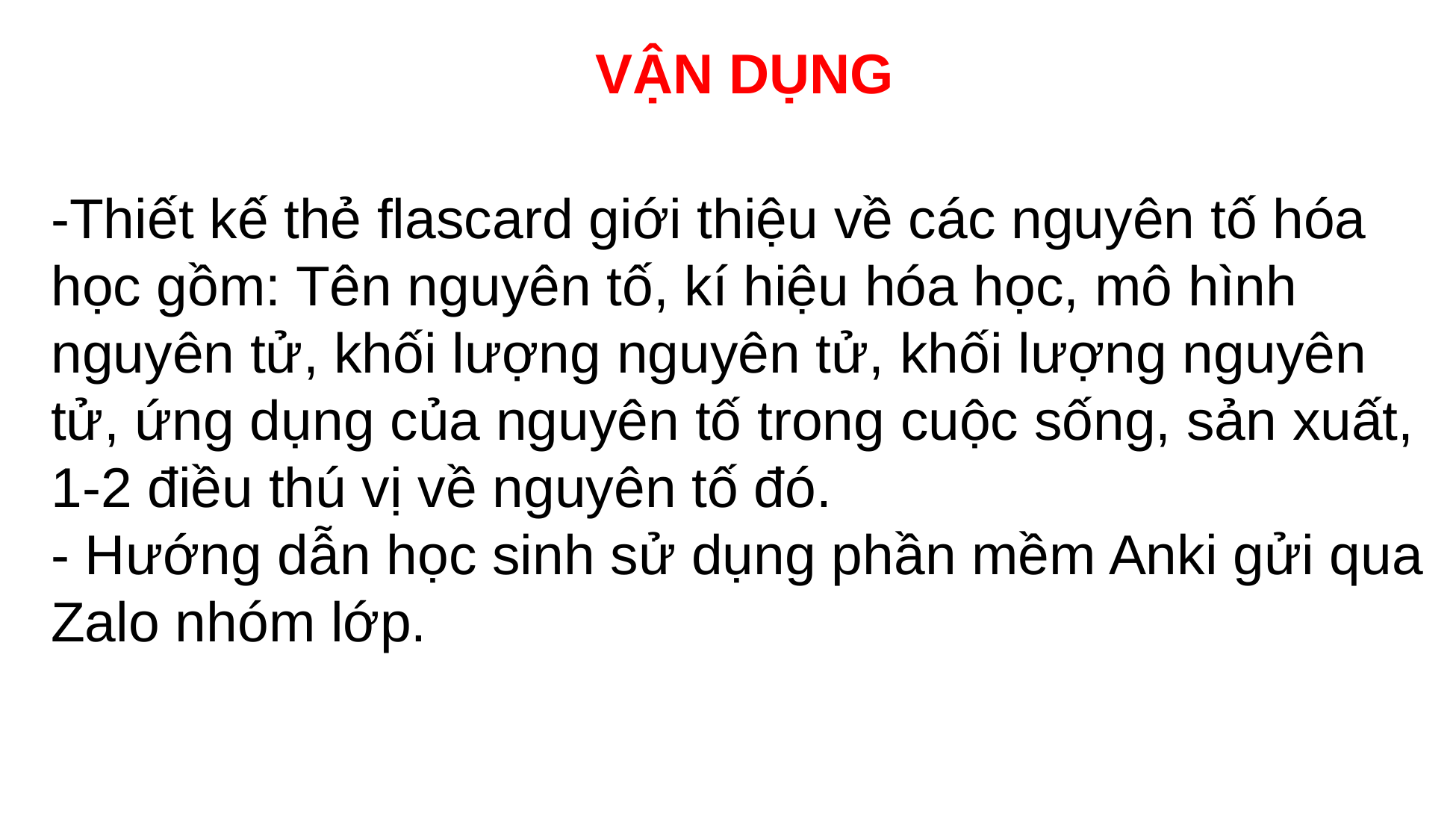

VẬN DỤNG
-Thiết kế thẻ flascard giới thiệu về các nguyên tố hóa học gồm: Tên nguyên tố, kí hiệu hóa học, mô hình nguyên tử, khối lượng nguyên tử, khối lượng nguyên tử, ứng dụng của nguyên tố trong cuộc sống, sản xuất, 1-2 điều thú vị về nguyên tố đó.
- Hướng dẫn học sinh sử dụng phần mềm Anki gửi qua Zalo nhóm lớp.